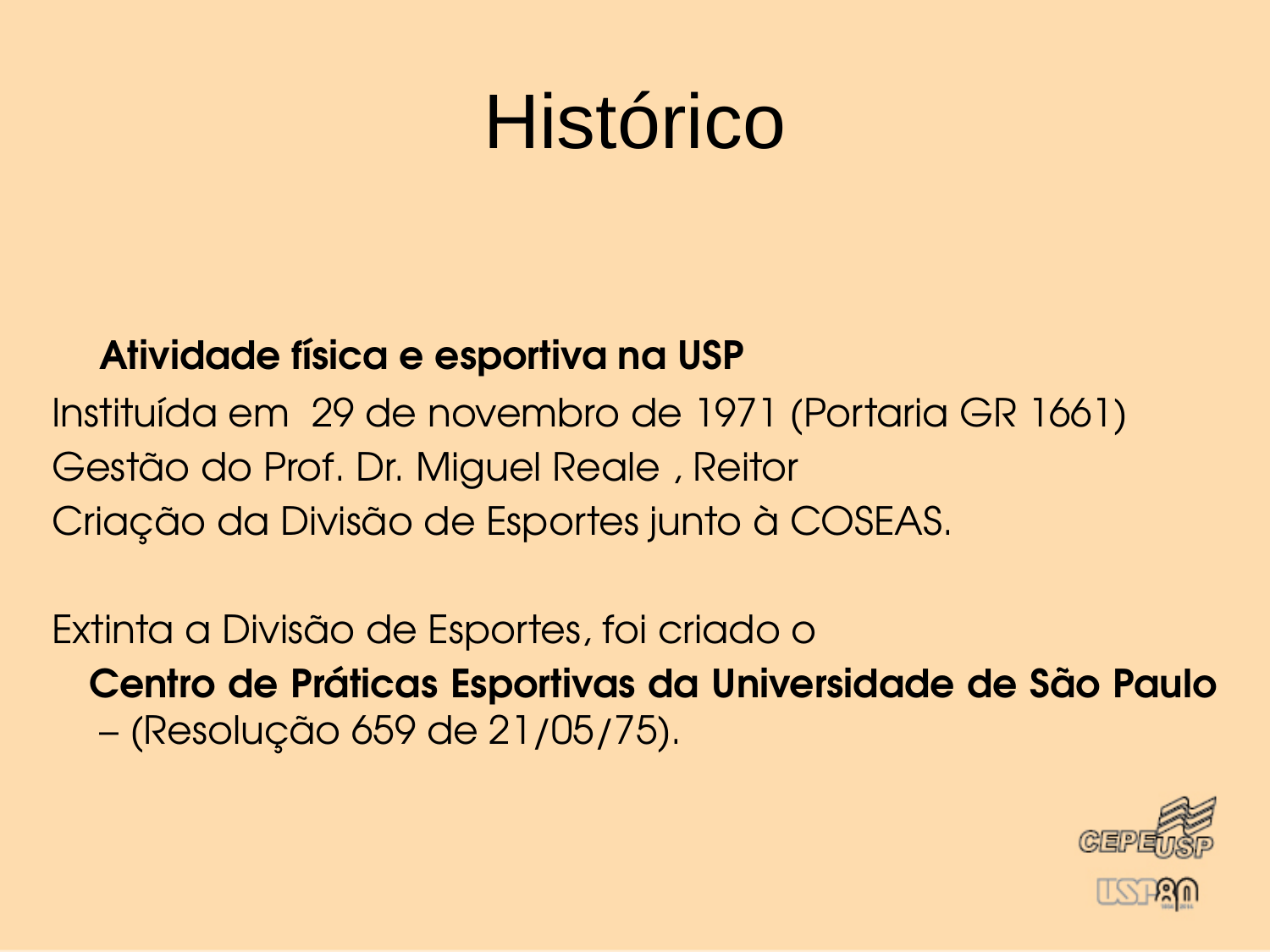

# Histórico
	Atividade física e esportiva na USP
Instituída em  29 de novembro de 1971 (Portaria GR 1661)
Gestão do Prof. Dr. Miguel Reale , Reitor
Criação da Divisão de Esportes junto à COSEAS.

Extinta a Divisão de Esportes, foi criado o
   Centro de Práticas Esportivas da Universidade de São Paulo – (Resolução 659 de 21/05/75).